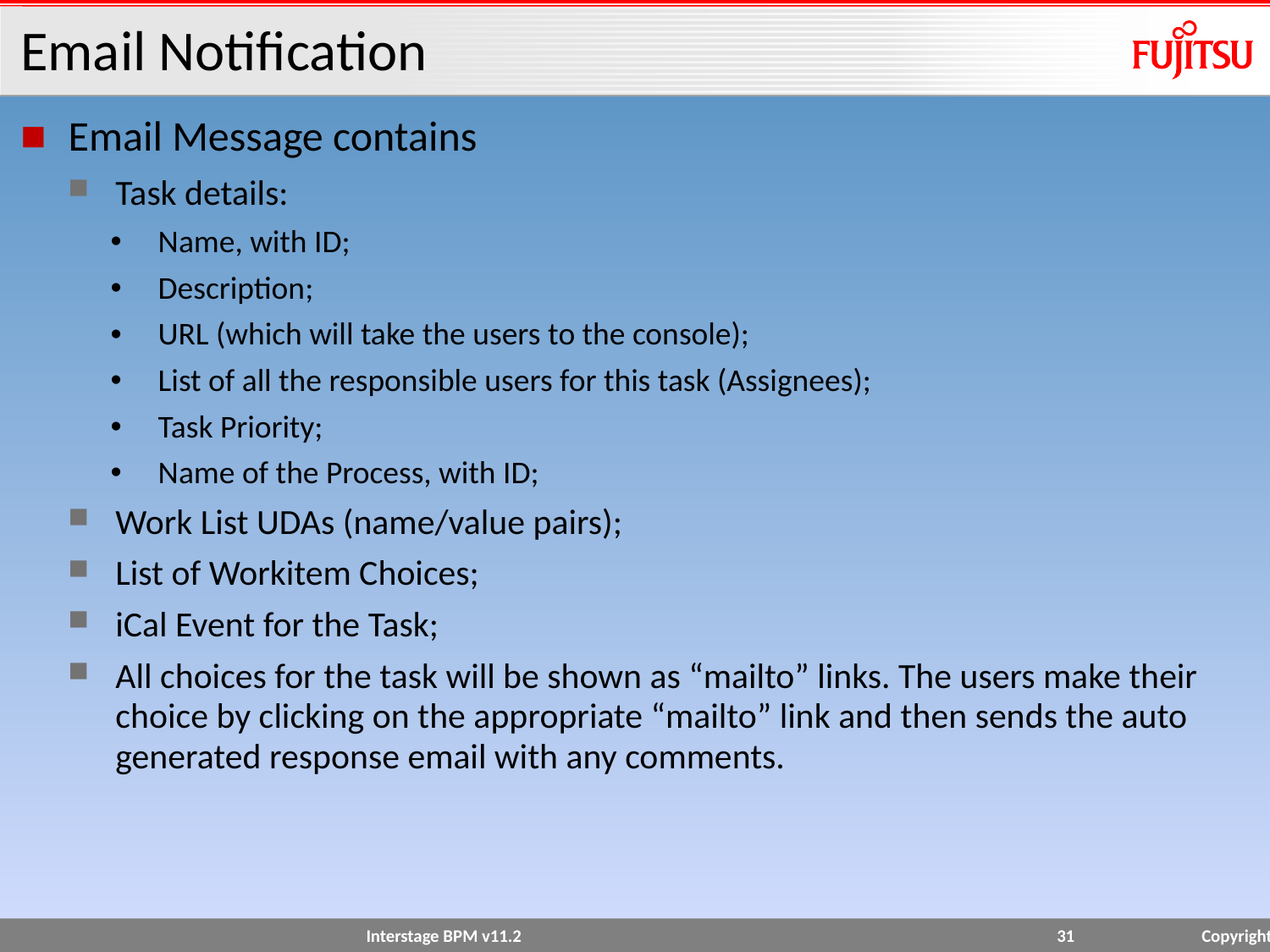

# Email Notification
Email Message contains
Task details:
Name, with ID;
Description;
URL (which will take the users to the console);
List of all the responsible users for this task (Assignees);
Task Priority;
Name of the Process, with ID;
Work List UDAs (name/value pairs);
List of Workitem Choices;
iCal Event for the Task;
All choices for the task will be shown as “mailto” links. The users make their choice by clicking on the appropriate “mailto” link and then sends the auto generated response email with any comments.